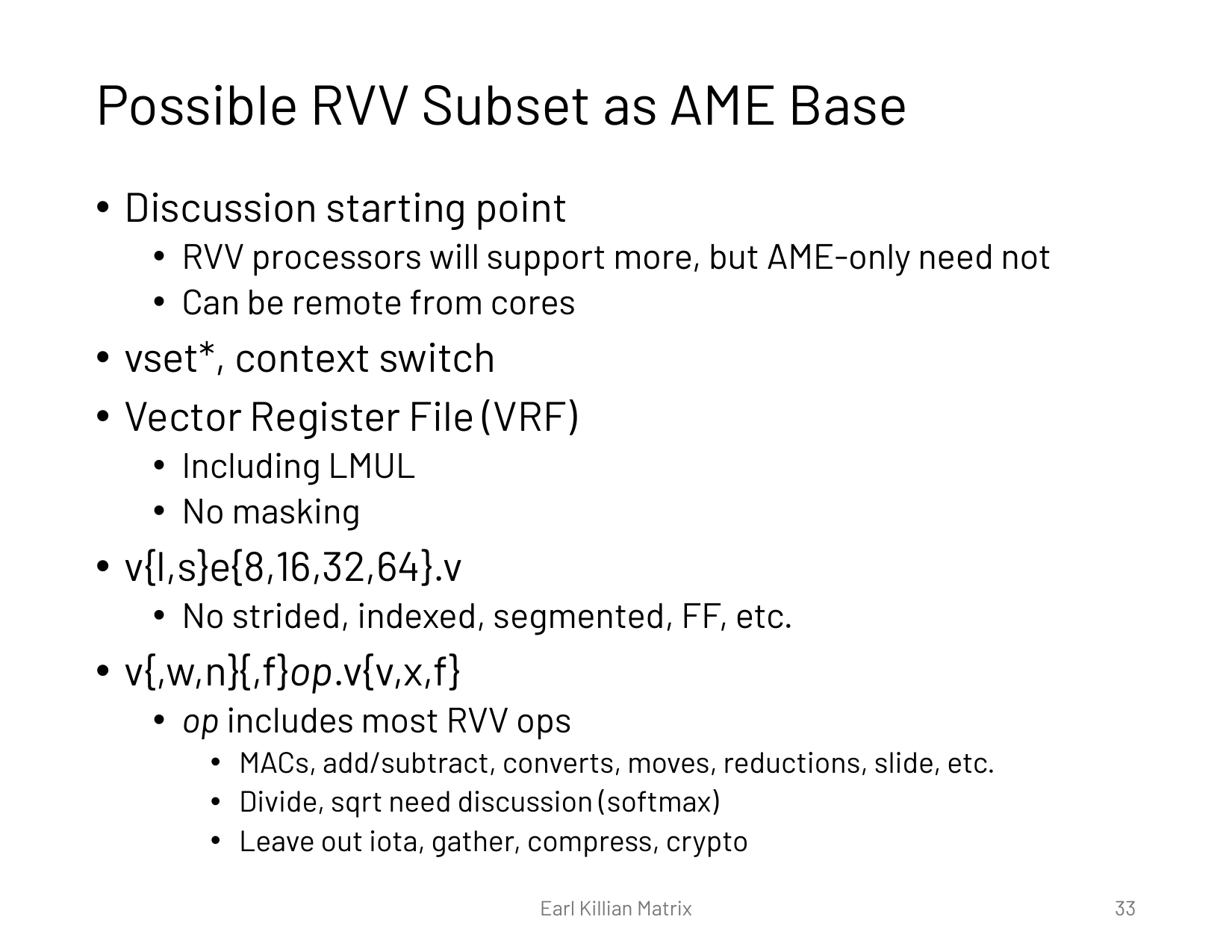

# Possible RVV Subset as AME Base
Discussion starting point
RVV processors will support more, but AME-only need not
Can be remote from cores
vset*, context switch
Vector Register File (VRF)
Including LMUL
No masking
v{l,s}e{8,16,32,64}.v
No strided, indexed, segmented, FF, etc.
v{,w,n}{,f}op.v{v,x,f}
op includes most RVV ops
MACs, add/subtract, converts, moves, reductions, slide, etc.
Divide, sqrt need discussion (softmax)
Leave out iota, gather, compress, crypto
Earl Killian Matrix
33